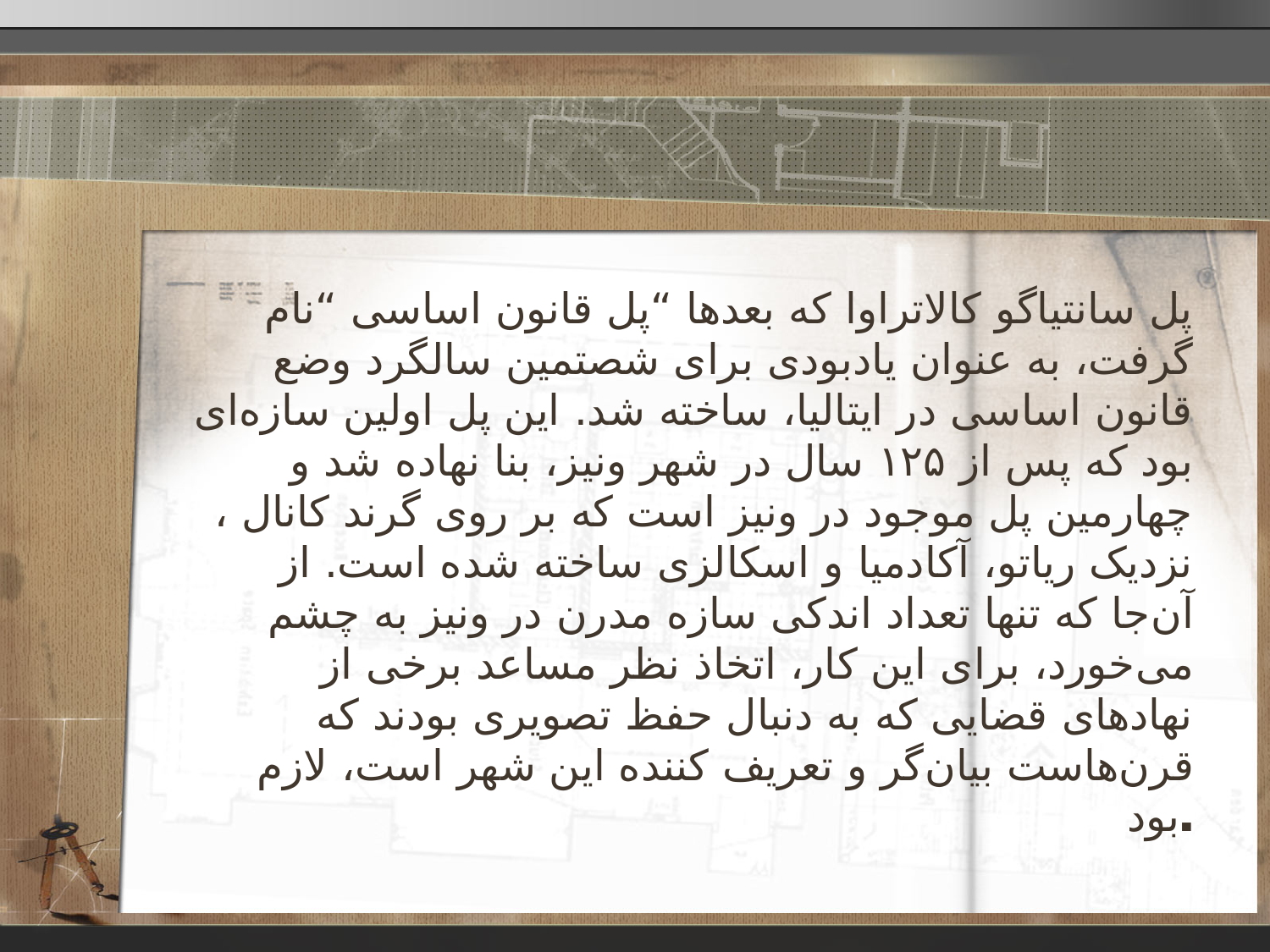

پل سانتیاگو کالاتراوا که بعدها “پل قانون اساسی “نام گرفت، به عنوان یادبودی برای شصتمین سالگرد وضع قانون اساسی در ایتالیا، ساخته شد. این پل اولین سازه‌ا‌ی بود که پس از ۱۲۵ سال در شهر ونیز، بنا نهاده شد و چهارمین پل موجود در ونیز است که بر روی گرند کانال ، نزدیک ریاتو، آکادمیا و اسکالزی ساخته شده است. از آن‌جا که تنها تعداد اندکی سازه مدرن در ونیز به چشم می‌خورد، برای این کار، اتخاذ نظر مساعد برخی از نهادهای قضایی که به دنبال حفظ تصویری بودند که قرن‌هاست بیان‌گر و تعریف کننده این شهر است، لازم بود.